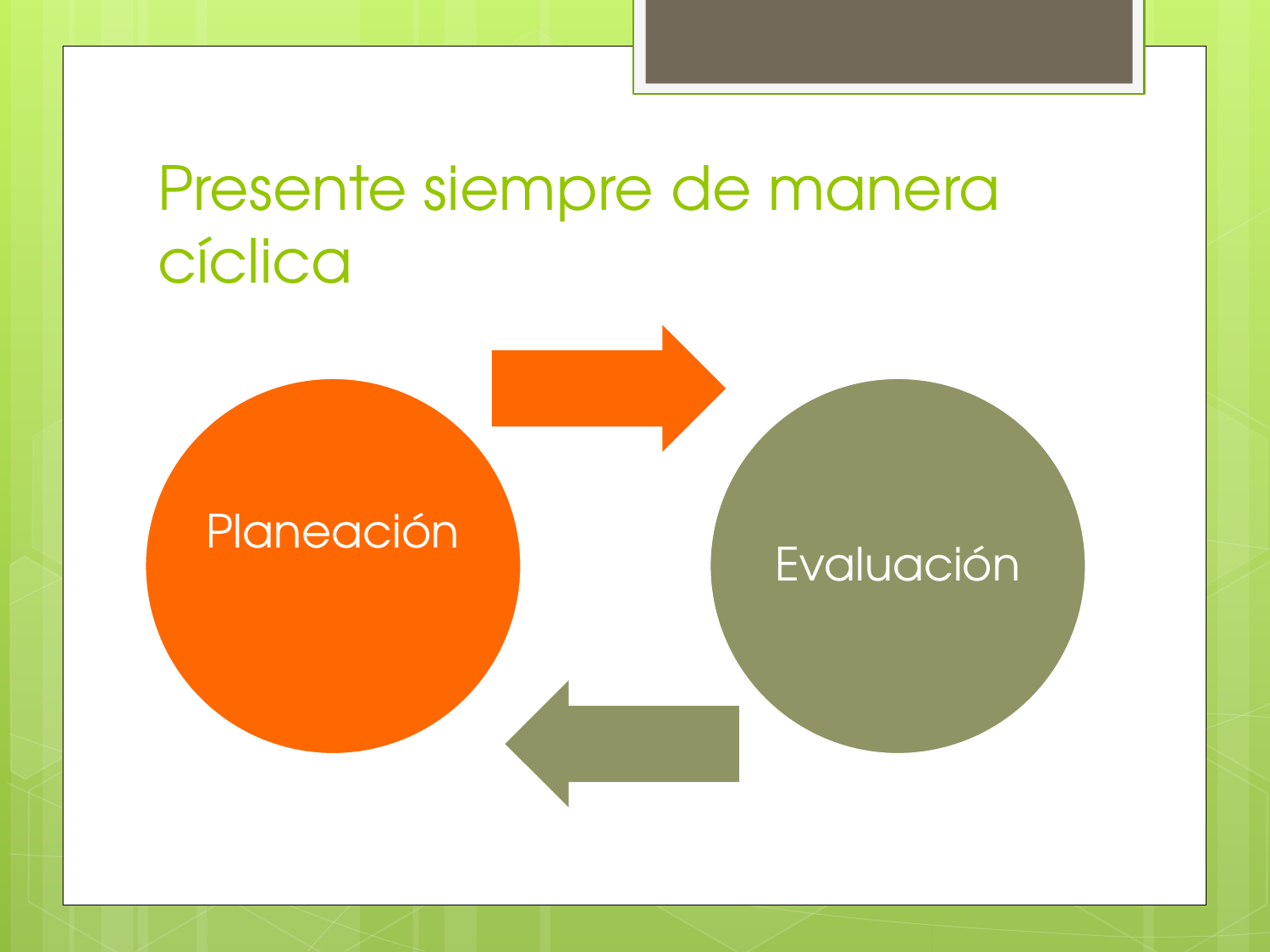

# Presente siempre de manera cíclica
Planeación

Evaluación